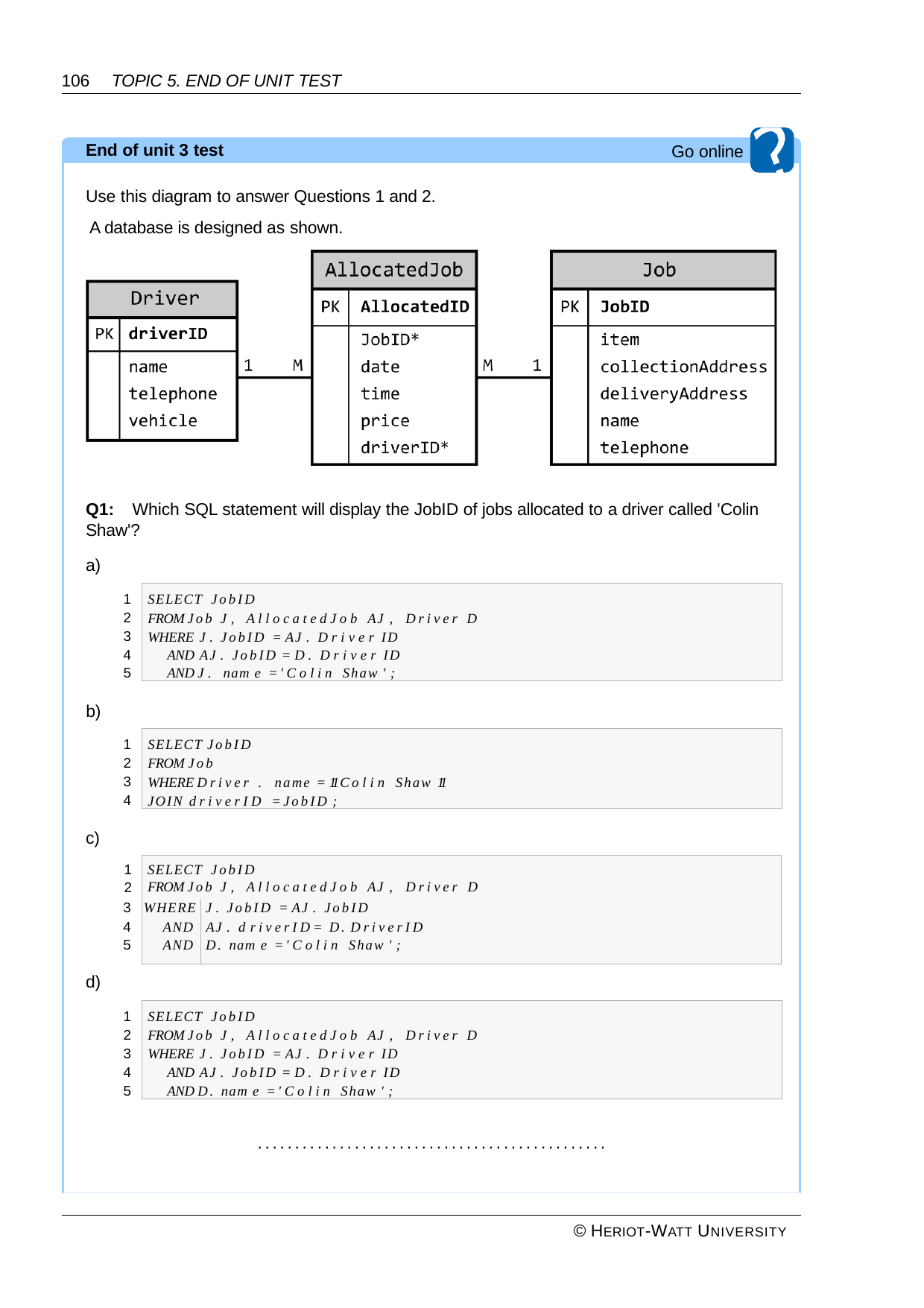

106	TOPIC 5. END OF UNIT TEST

End of unit 3 test
Go online

Use this diagram to answer Questions 1 and 2.  A database is designed as shown.

Q1:	Which SQL statement will display the JobID of jobs allocated to a driver called 'Colin  Shaw'?
a)
SELECT JobID
FROM Job J, AllocatedJob AJ , Driver D  WHERE J. JobID = AJ . D river ID
AND AJ . JobID = D . D river ID
AND J. nam e = 'Colin Shaw ';
1
2
3
4
5
b)
SELECT JobID  FROM Job
WHERE Driver . name = 11 C olin Shaw 11  JOIN driverID = JobID ;
1
2
3
4
c)
| 1 2 |  | SELECT JobID FROM Job J, AllocatedJob AJ , Driver D |  |
| --- | --- | --- | --- |
|  | 3 | WHERE | J. JobID = AJ . JobID |
|  | 4 | AND | AJ . d riverID= D. DriverID |
|  | 5 | AND | D. nam e = 'Colin Shaw '; |
| d) |  |  |  |
SELECT JobID
FROM Job J, AllocatedJob AJ , Driver D  WHERE J. JobID = AJ . D river ID
AND AJ . JobID = D . D river ID
AND D. nam e = 'Colin Shaw ';
1
2
3
4
5
...............................................

© HERIOT-WATT UNIVERSITY